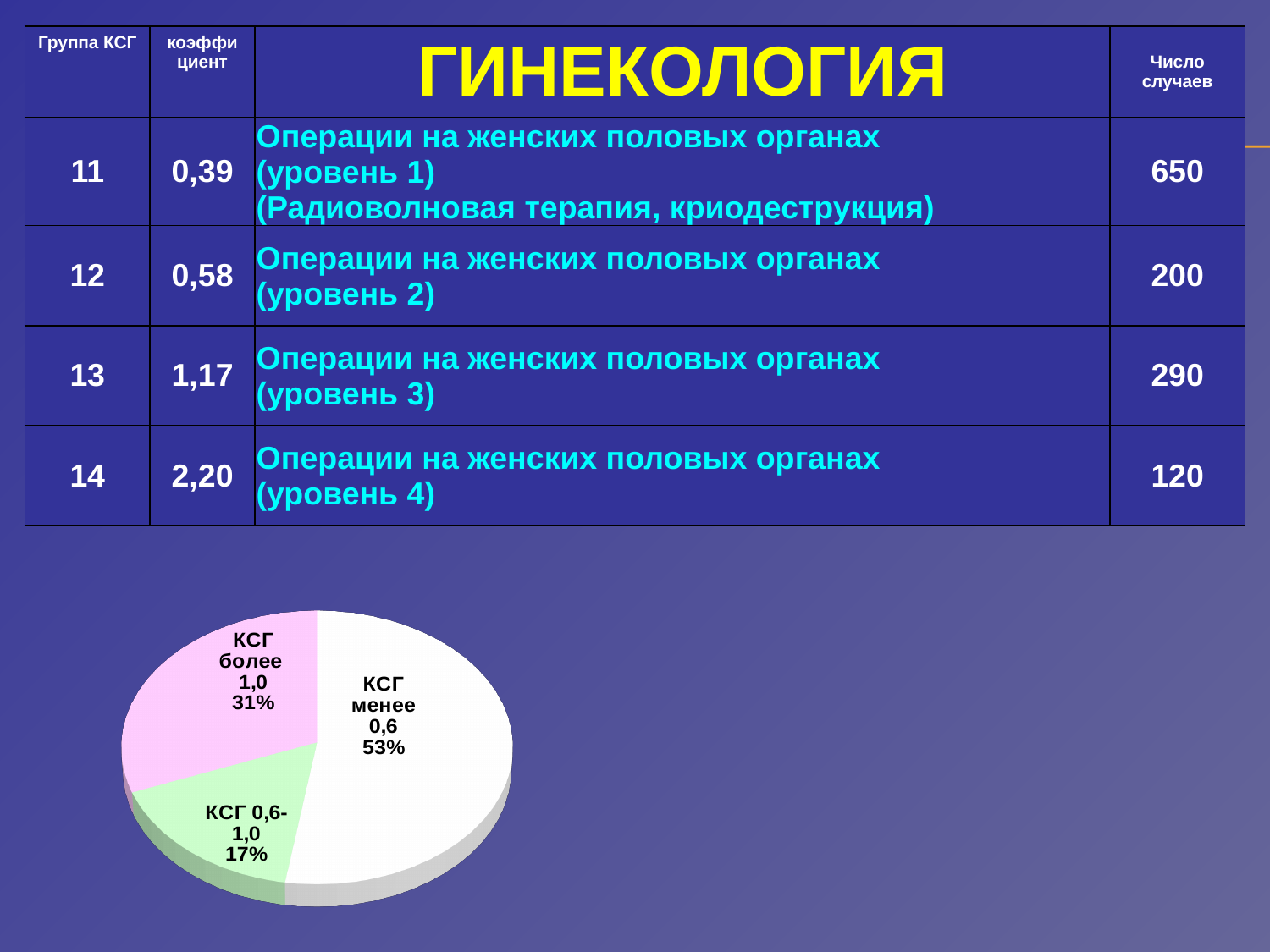

| Группа КСГ | коэффициент | гинекология | Число случаев |
| --- | --- | --- | --- |
| 11 | 0,39 | Операции на женских половых органах (уровень 1) (Радиоволновая терапия, криодеструкция) | 650 |
| 12 | 0,58 | Операции на женских половых органах (уровень 2) | 200 |
| 13 | 1,17 | Операции на женских половых органах (уровень 3) | 290 |
| 14 | 2,20 | Операции на женских половых органах (уровень 4) | 120 |

[unsupported chart]